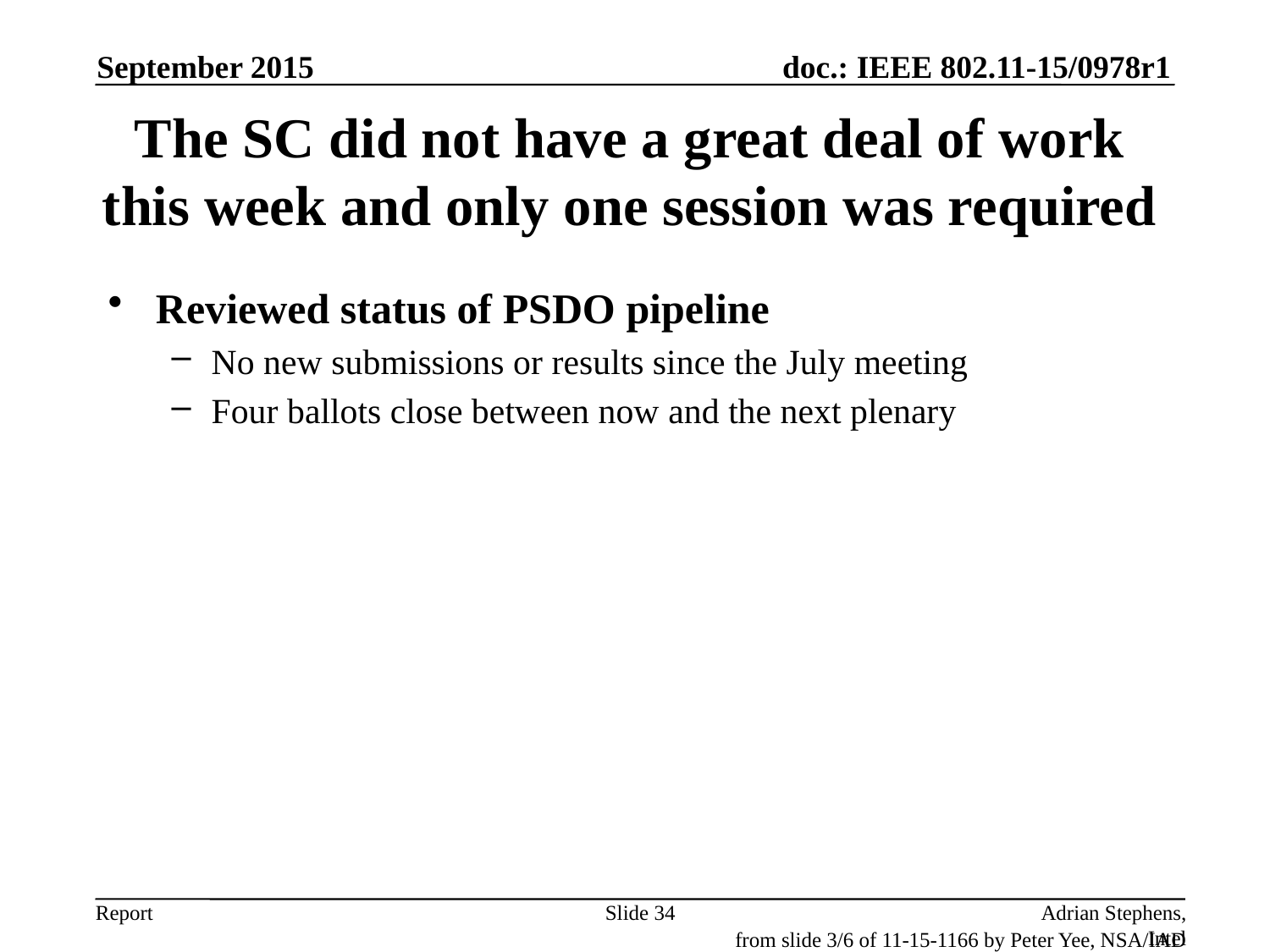

September 2015
# The SC did not have a great deal of work this week and only one session was required
Reviewed status of PSDO pipeline
No new submissions or results since the July meeting
Four ballots close between now and the next plenary
Slide 34
Adrian Stephens, Intel
from slide 3/6 of 11-15-1166 by Peter Yee, NSA/IAD